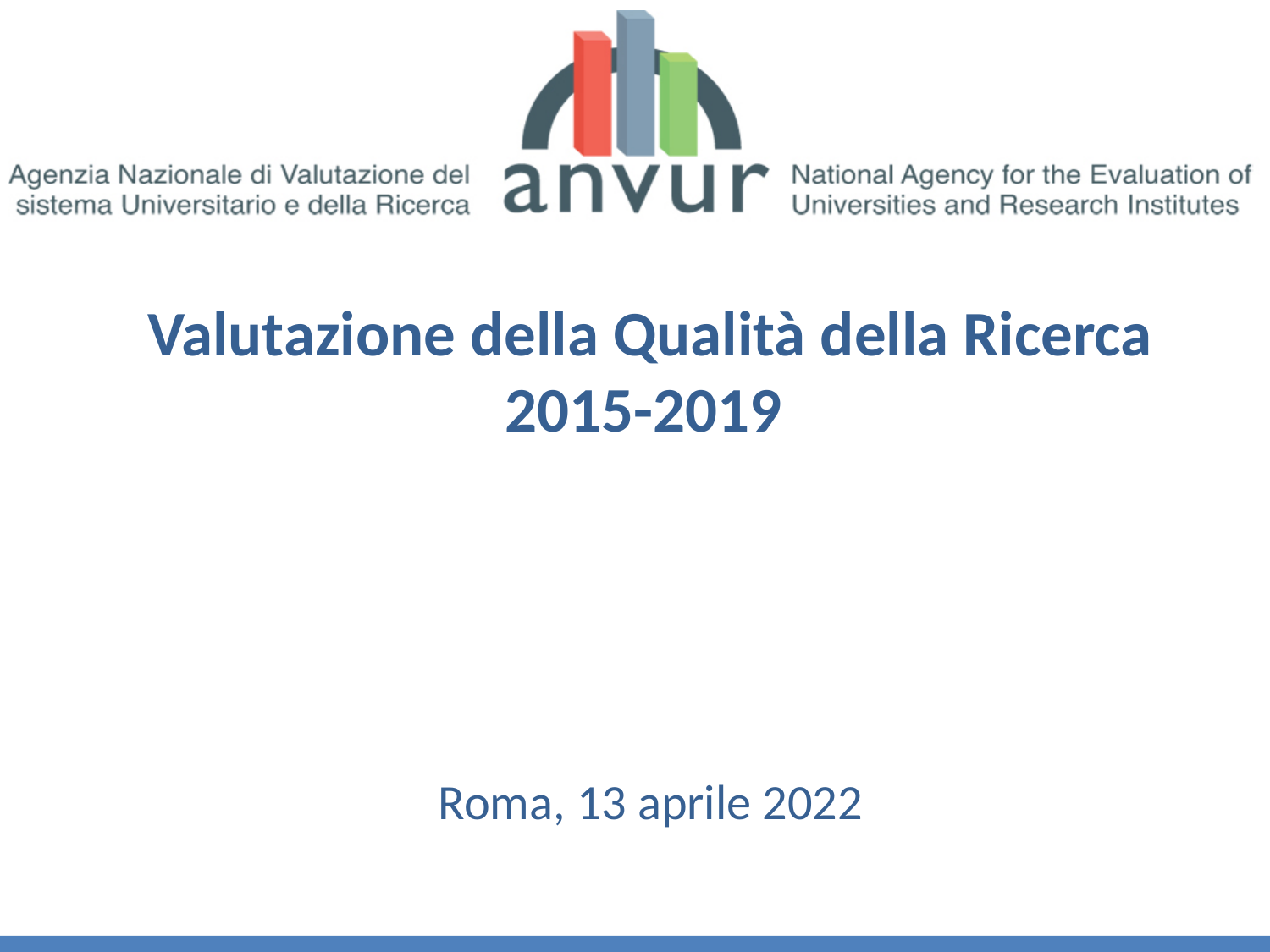

# Valutazione della Qualità della Ricerca 2015-2019 Roma, 13 aprile 2022